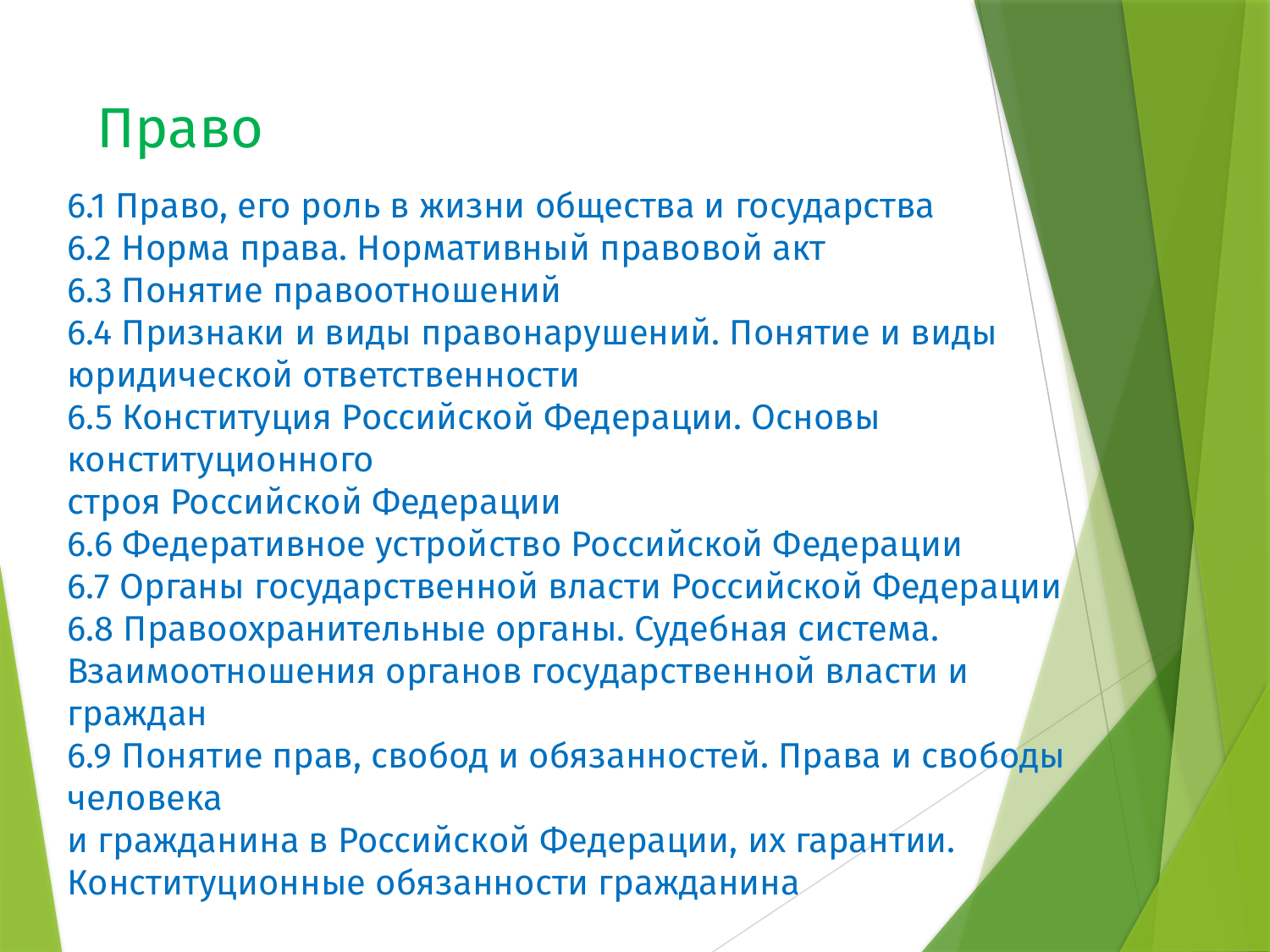

# Право
6.1 Право, его роль в жизни общества и государства
6.2 Норма права. Нормативный правовой акт
6.3 Понятие правоотношений
6.4 Признаки и виды правонарушений. Понятие и виды
юридической ответственности
6.5 Конституция Российской Федерации. Основы конституционного
строя Российской Федерации
6.6 Федеративное устройство Российской Федерации
6.7 Органы государственной власти Российской Федерации
6.8 Правоохранительные органы. Судебная система.
Взаимоотношения органов государственной власти и граждан
6.9 Понятие прав, свобод и обязанностей. Права и свободы человека
и гражданина в Российской Федерации, их гарантии.
Конституционные обязанности гражданина